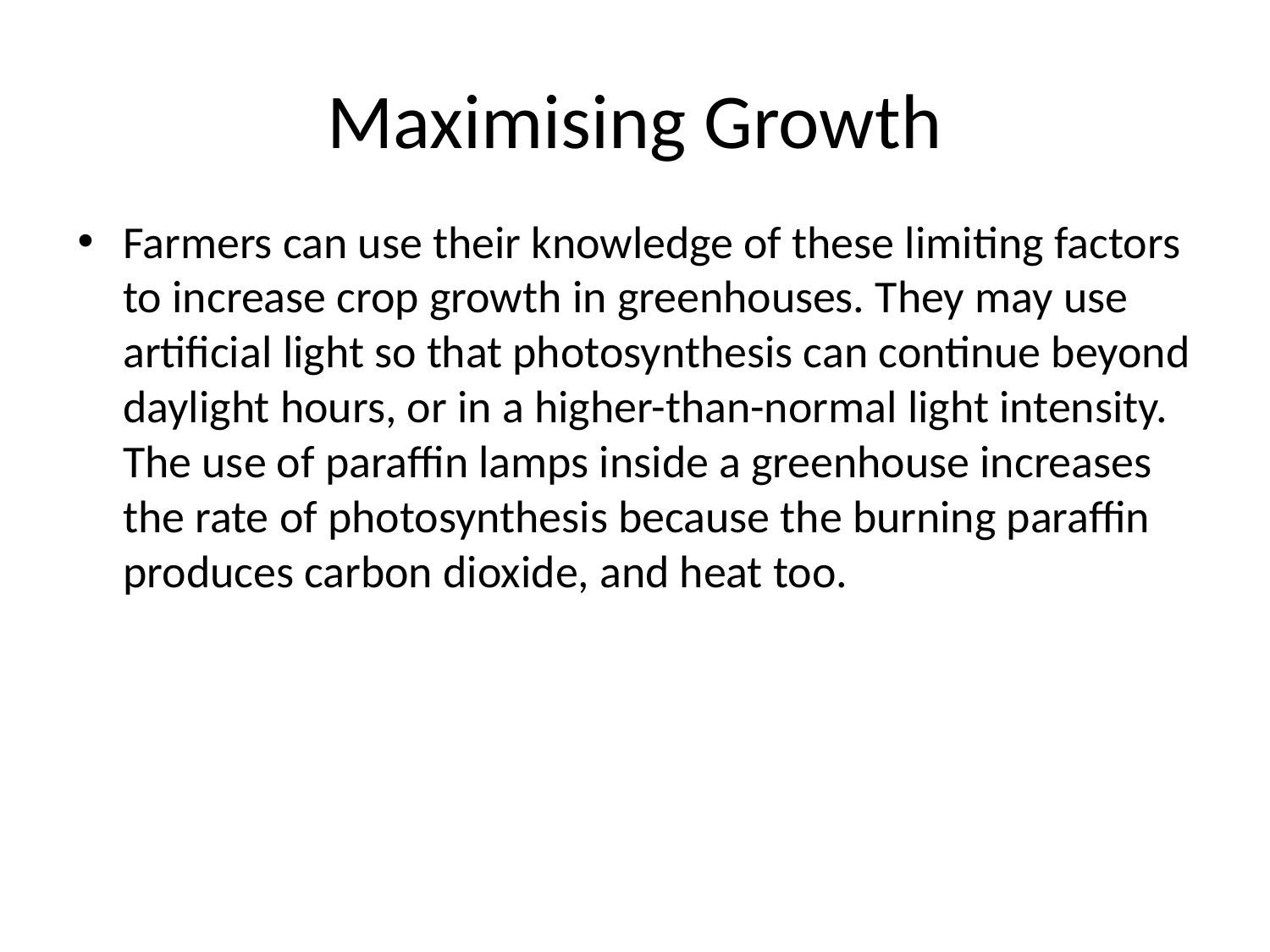

# Maximising Growth
Farmers can use their knowledge of these limiting factors to increase crop growth in greenhouses. They may use artificial light so that photosynthesis can continue beyond daylight hours, or in a higher-than-normal light intensity. The use of paraffin lamps inside a greenhouse increases the rate of photosynthesis because the burning paraffin produces carbon dioxide, and heat too.